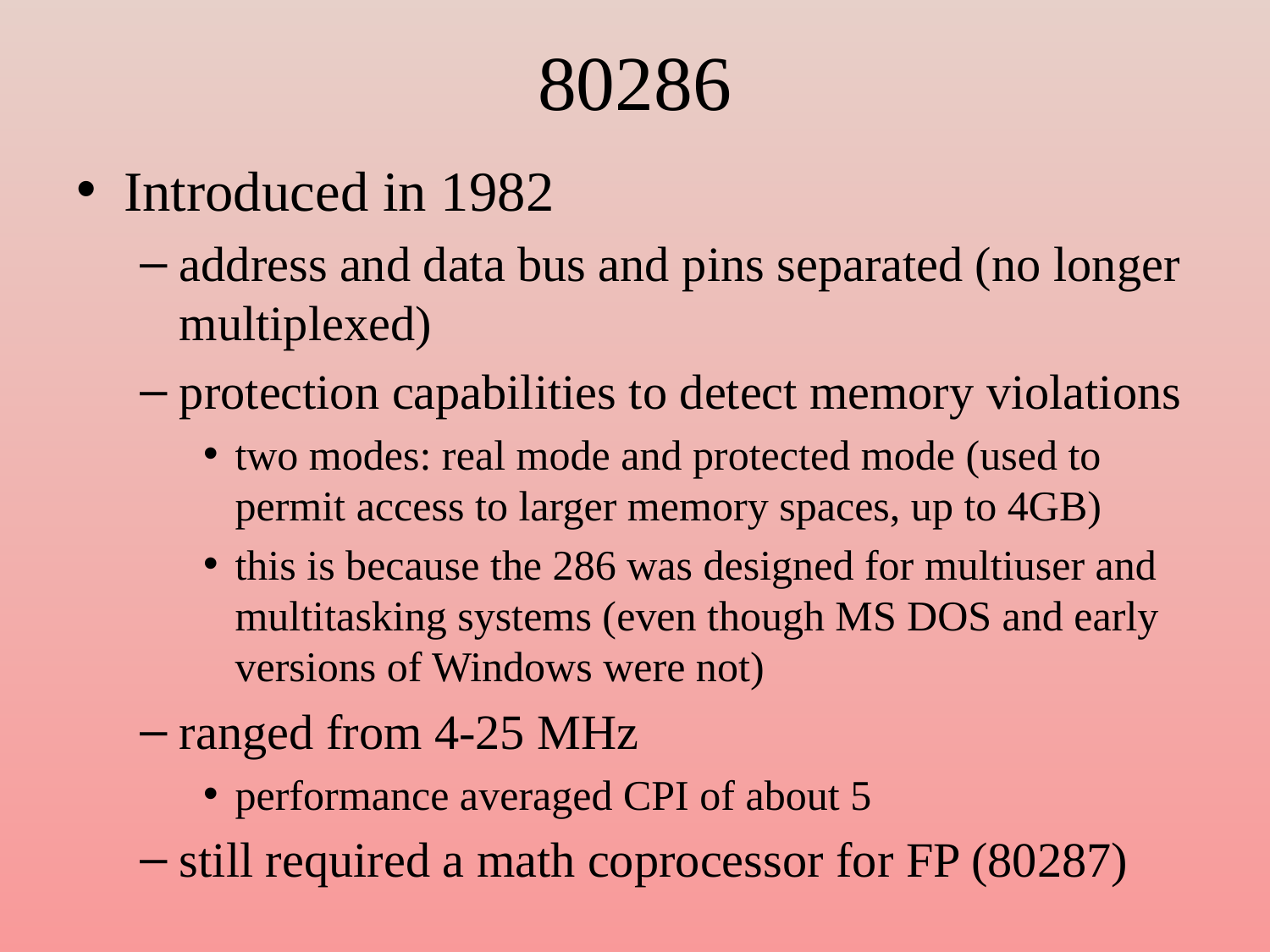

# 80286
Introduced in 1982
address and data bus and pins separated (no longer multiplexed)
protection capabilities to detect memory violations
two modes: real mode and protected mode (used to permit access to larger memory spaces, up to 4GB)
this is because the 286 was designed for multiuser and multitasking systems (even though MS DOS and early versions of Windows were not)
ranged from 4-25 MHz
performance averaged CPI of about 5
still required a math coprocessor for FP (80287)